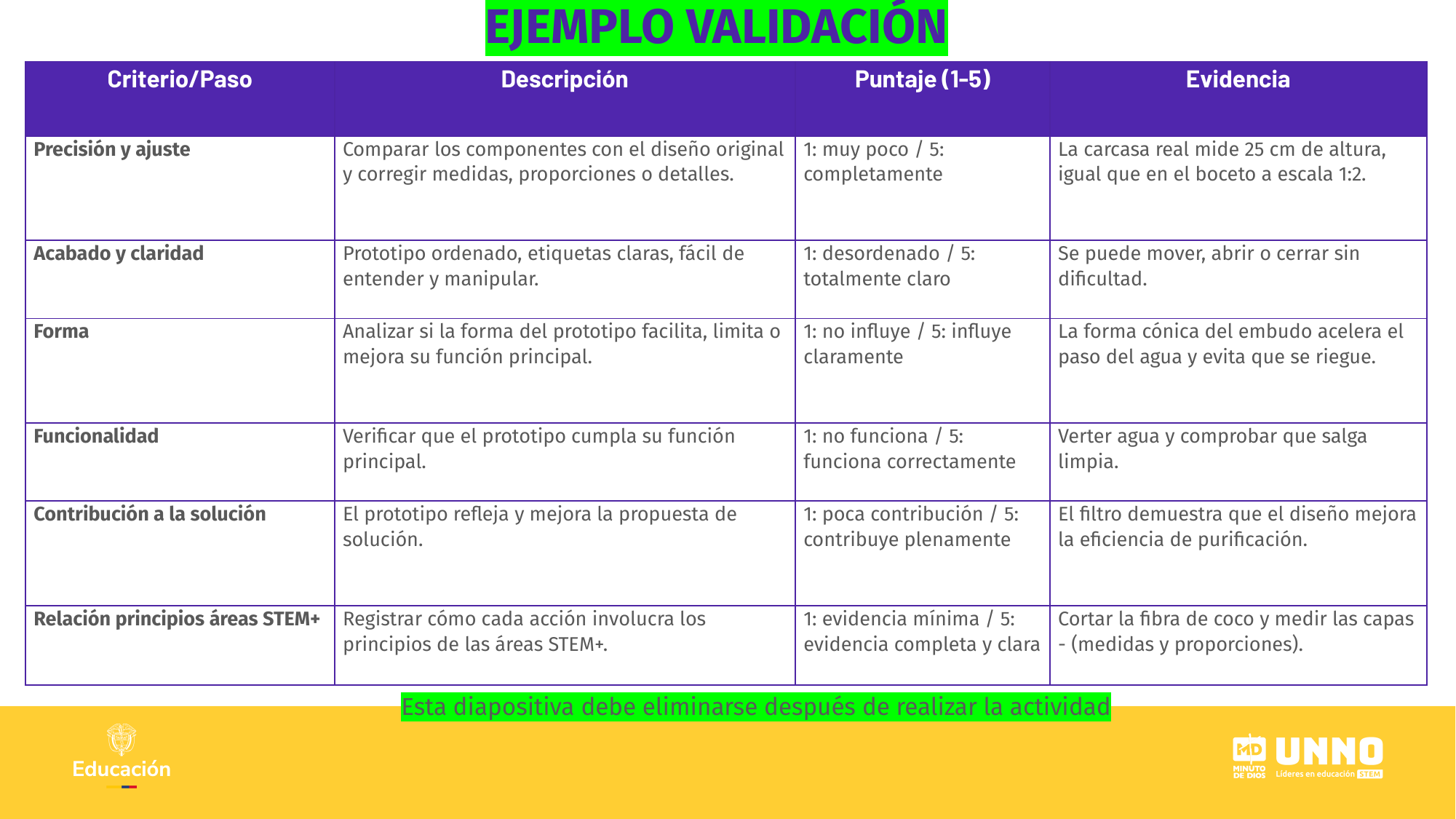

EJEMPLO VALIDACIÓN
| Criterio/Paso | Descripción | Puntaje (1-5) | Evidencia |
| --- | --- | --- | --- |
| Precisión y ajuste | Comparar los componentes con el diseño original y corregir medidas, proporciones o detalles. | 1: muy poco / 5: completamente | La carcasa real mide 25 cm de altura, igual que en el boceto a escala 1:2. |
| Acabado y claridad | Prototipo ordenado, etiquetas claras, fácil de entender y manipular. | 1: desordenado / 5: totalmente claro | Se puede mover, abrir o cerrar sin dificultad. |
| Forma | Analizar si la forma del prototipo facilita, limita o mejora su función principal. | 1: no influye / 5: influye claramente | La forma cónica del embudo acelera el paso del agua y evita que se riegue. |
| Funcionalidad | Verificar que el prototipo cumpla su función principal. | 1: no funciona / 5: funciona correctamente | Verter agua y comprobar que salga limpia. |
| Contribución a la solución | El prototipo refleja y mejora la propuesta de solución. | 1: poca contribución / 5: contribuye plenamente | El filtro demuestra que el diseño mejora la eficiencia de purificación. |
| Relación principios áreas STEM+ | Registrar cómo cada acción involucra los principios de las áreas STEM+. | 1: evidencia mínima / 5: evidencia completa y clara | Cortar la fibra de coco y medir las capas - (medidas y proporciones). |
Esta diapositiva debe eliminarse después de realizar la actividad